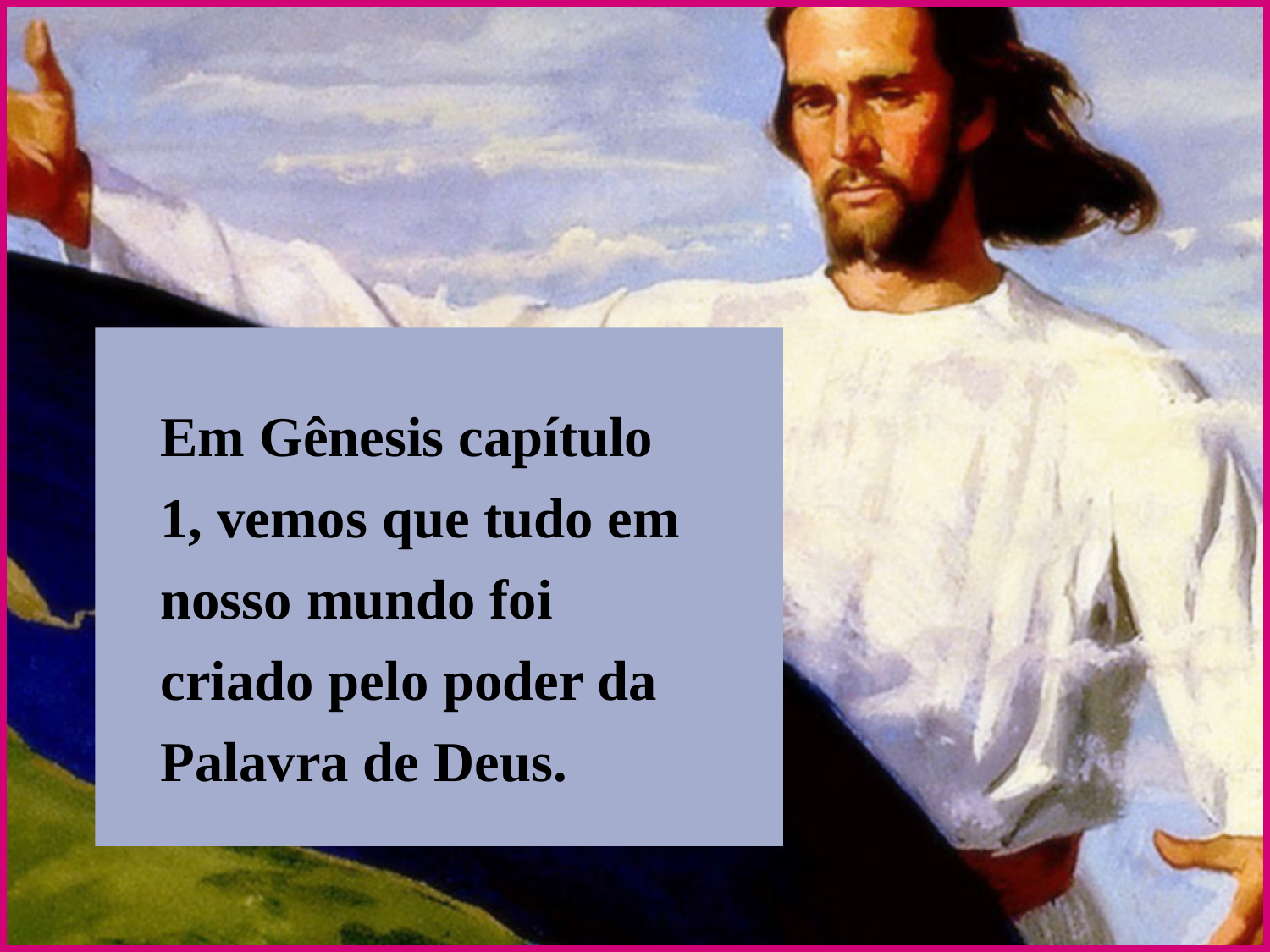

Em Gênesis capítulo 1, vemos que tudo em nosso mundo foi criado pelo poder da Palavra de Deus.